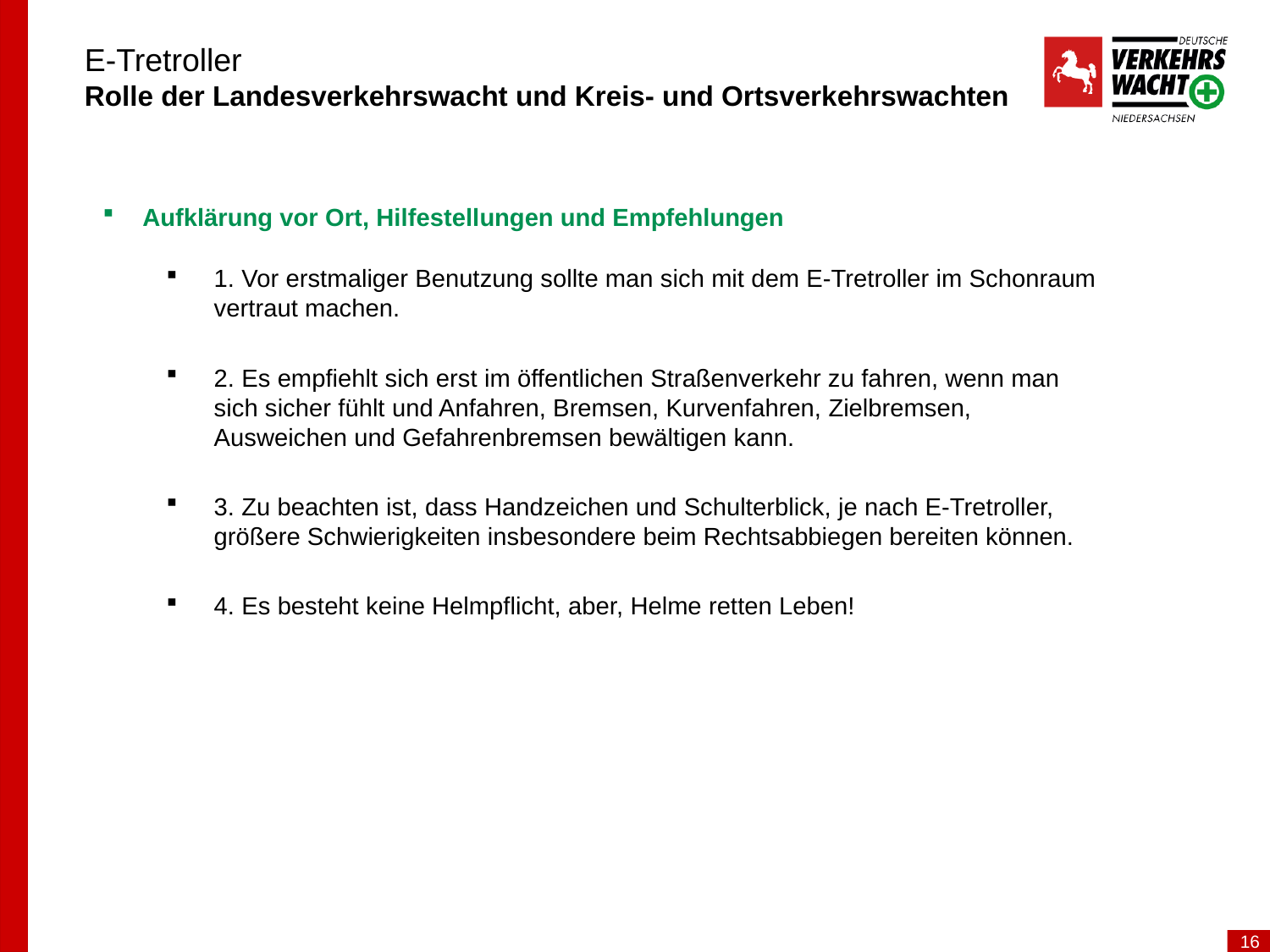

# E-Tretroller
Rolle der Landesverkehrswacht und Kreis- und Ortsverkehrswachten
Aufklärung vor Ort, Hilfestellungen und Empfehlungen
1. Vor erstmaliger Benutzung sollte man sich mit dem E-Tretroller im Schonraum vertraut machen.
2. Es empfiehlt sich erst im öffentlichen Straßenverkehr zu fahren, wenn man sich sicher fühlt und Anfahren, Bremsen, Kurvenfahren, Zielbremsen, Ausweichen und Gefahrenbremsen bewältigen kann.
3. Zu beachten ist, dass Handzeichen und Schulterblick, je nach E-Tretroller, größere Schwierigkeiten insbesondere beim Rechtsabbiegen bereiten können.
4. Es besteht keine Helmpflicht, aber, Helme retten Leben!

16